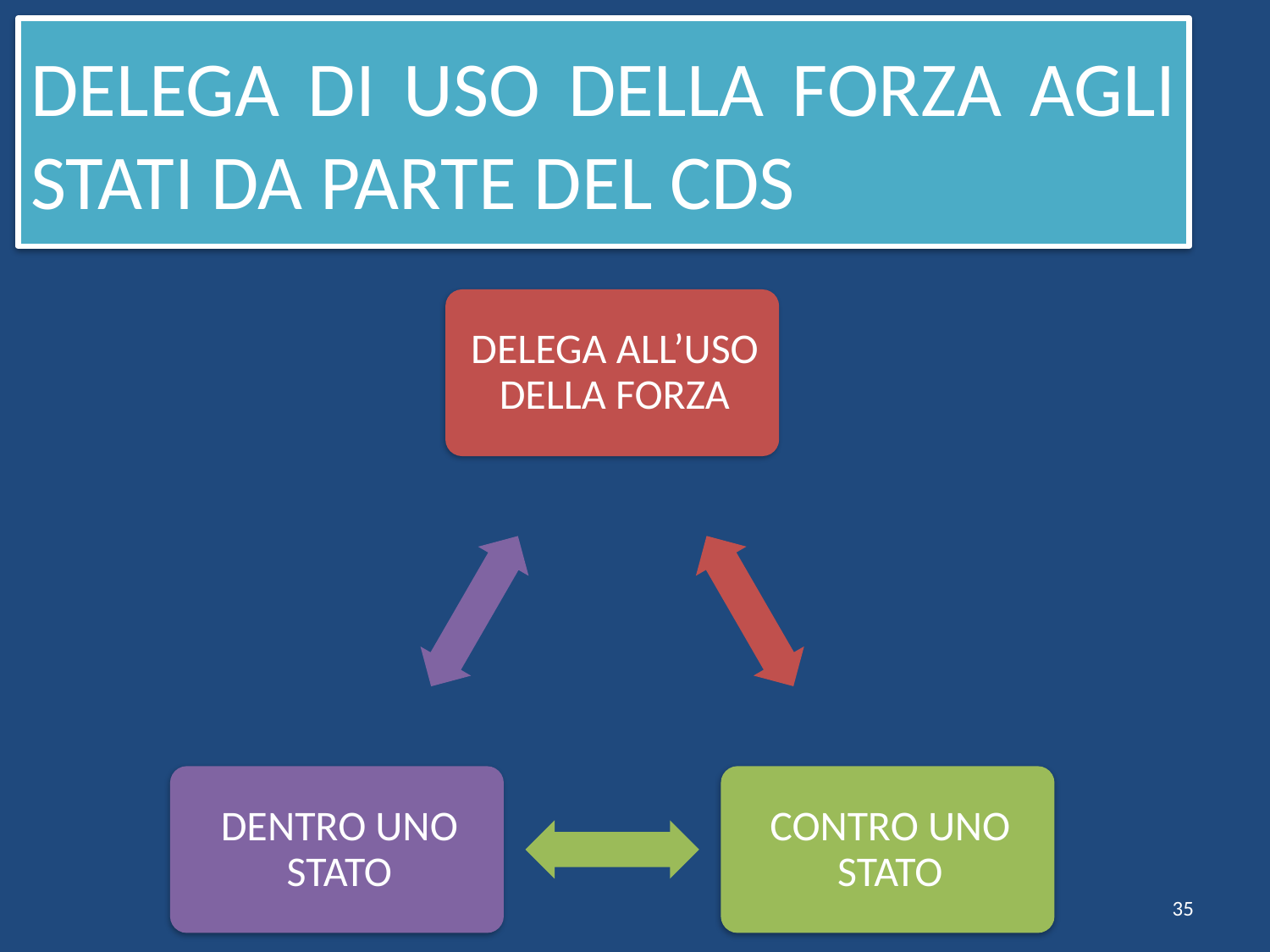

# DELEGA DI USO DELLA FORZA AGLI STATI DA PARTE DEL CDS
DELEGA ALL’USO DELLA FORZA

CONTRO UNO STATO

DENTRO UNO STATO

35